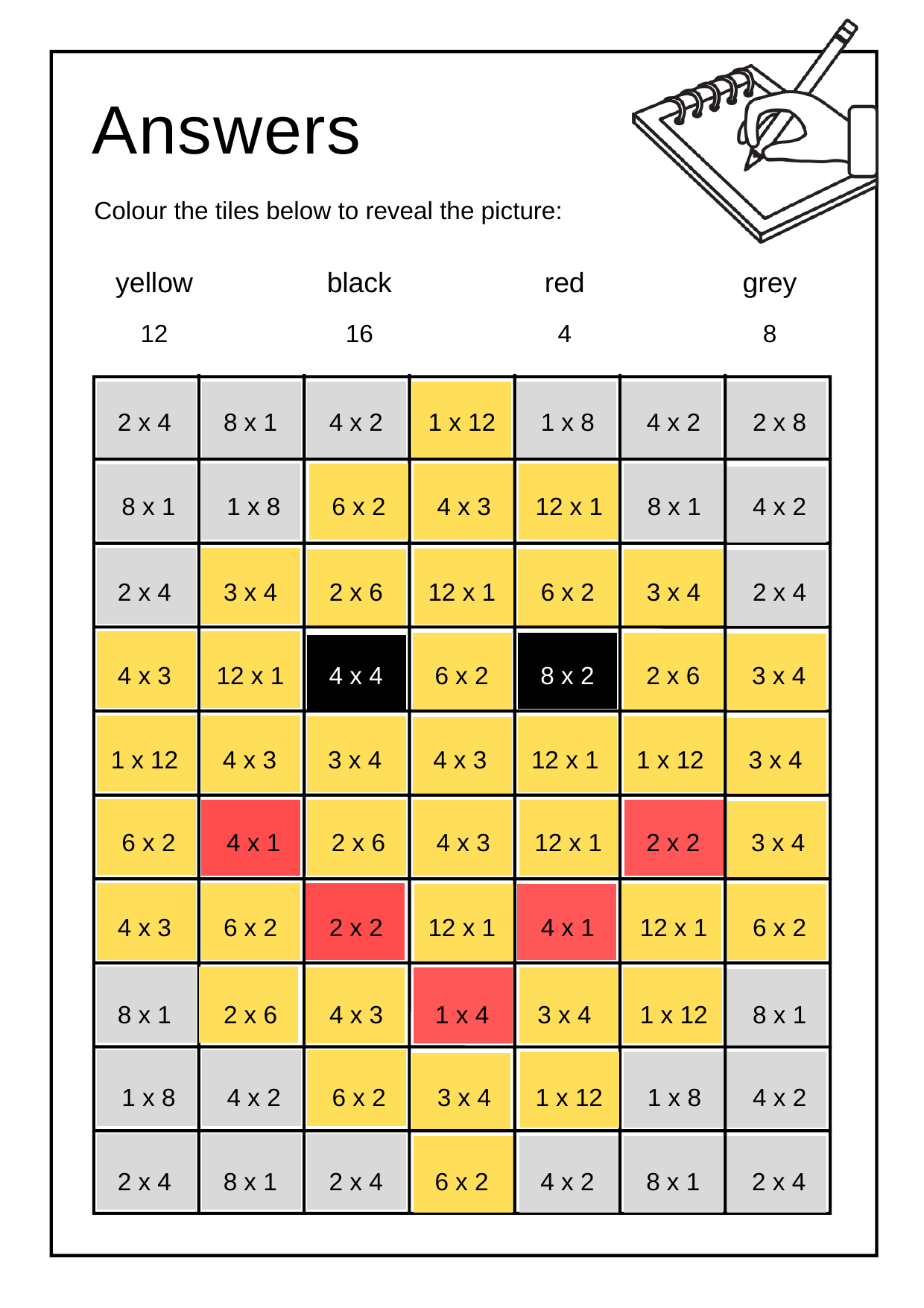

Answers
Colour the tiles below to reveal the picture:
yellow
black
red
grey
12
16
4
8

2 x 4
8 x 1
4 x 2
1 x 12
1 x 8
4 x 2
2 x 8

8 x 1
1 x 8
6 x 2
4 x 3
12 x 1
8 x 1
4 x 2

2 x 4
3 x 4
2 x 6
12 x 1
6 x 2
3 x 4
2 x 4

4 x 3
12 x 1
4 x 4
6 x 2
8 x 2
2 x 6
3 x 4

1 x 12
4 x 3
3 x 4
4 x 3
12 x 1
1 x 12
3 x 4

6 x 2
4 x 1
2 x 6
4 x 3
12 x 1
2 x 2
3 x 4

4 x 3
6 x 2
2 x 2
12 x 1
4 x 1
12 x 1
6 x 2

8 x 1
2 x 6
4 x 3
1 x 4
3 x 4
1 x 12
8 x 1

1 x 8
4 x 2
6 x 2
3 x 4
1 x 12
1 x 8
4 x 2

2 x 4
8 x 1
2 x 4
6 x 2
4 x 2
8 x 1
2 x 4